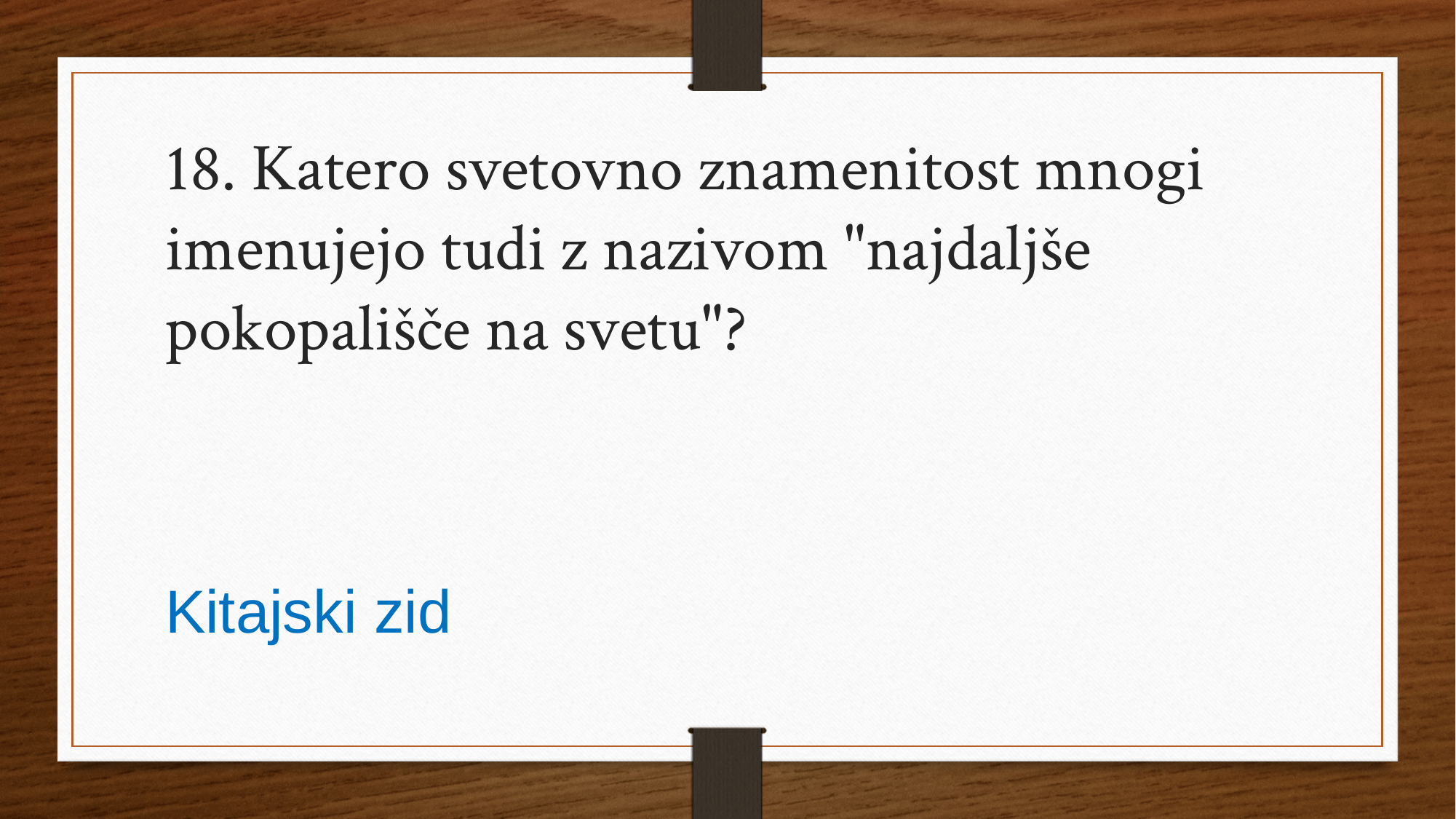

18. Katero svetovno znamenitost mnogi imenujejo tudi z nazivom "najdaljše pokopališče na svetu"?
Kitajski zid